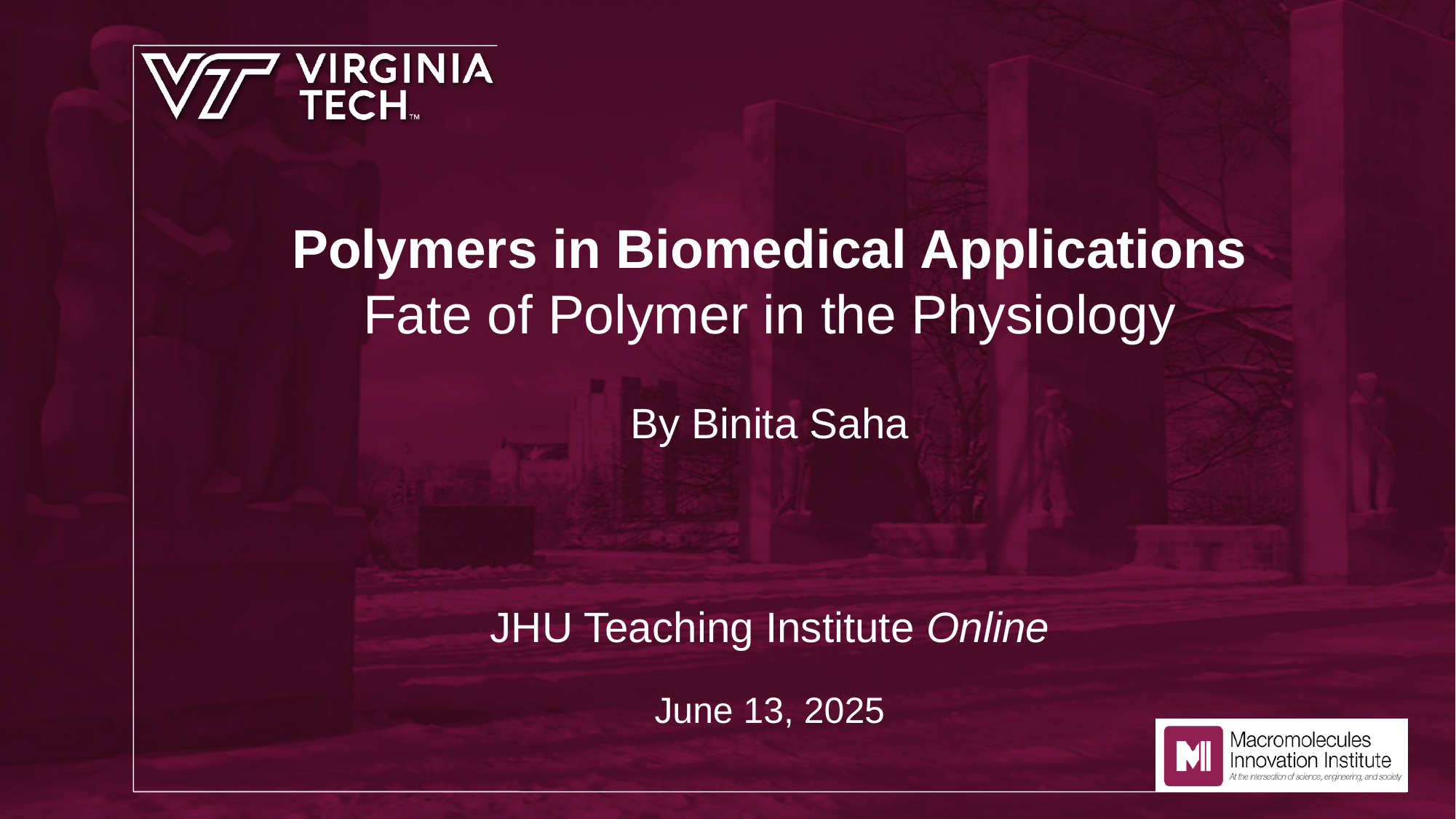

Polymers in Biomedical Applications
Fate of Polymer in the Physiology

By Binita Saha

JHU Teaching Institute Online
June 13, 2025